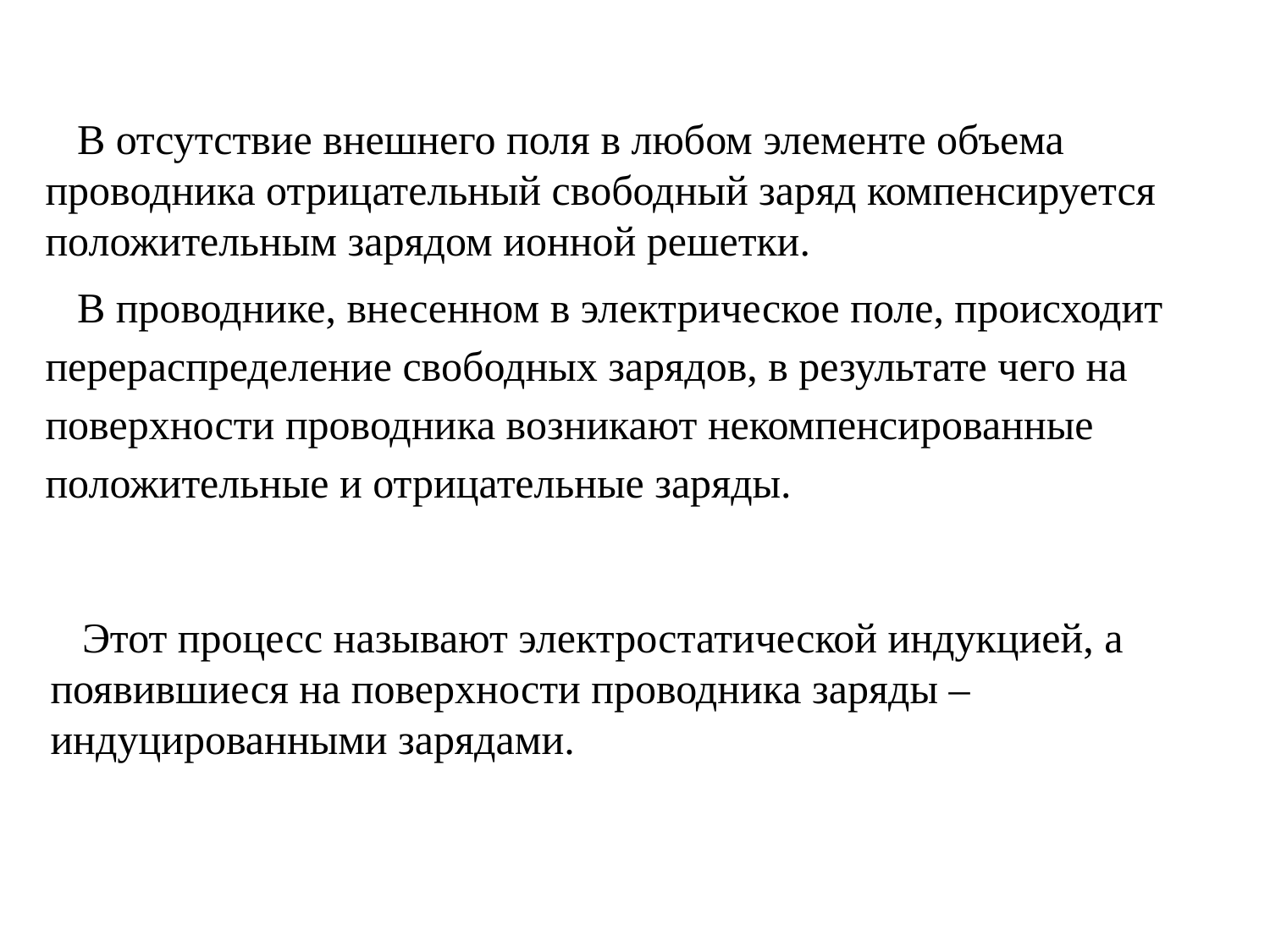

В отсутствие внешнего поля в любом элементе объема проводника отрицательный свободный заряд компенсируется положительным зарядом ионной решетки.
   В проводнике, внесенном в электрическое поле, происходит перераспределение свободных зарядов, в результате чего на поверхности проводника возникают некомпенсированные положительные и отрицательные заряды.
   Этот процесс называют электростатической индукцией, а появившиеся на поверхности проводника заряды – индуцированными зарядами.